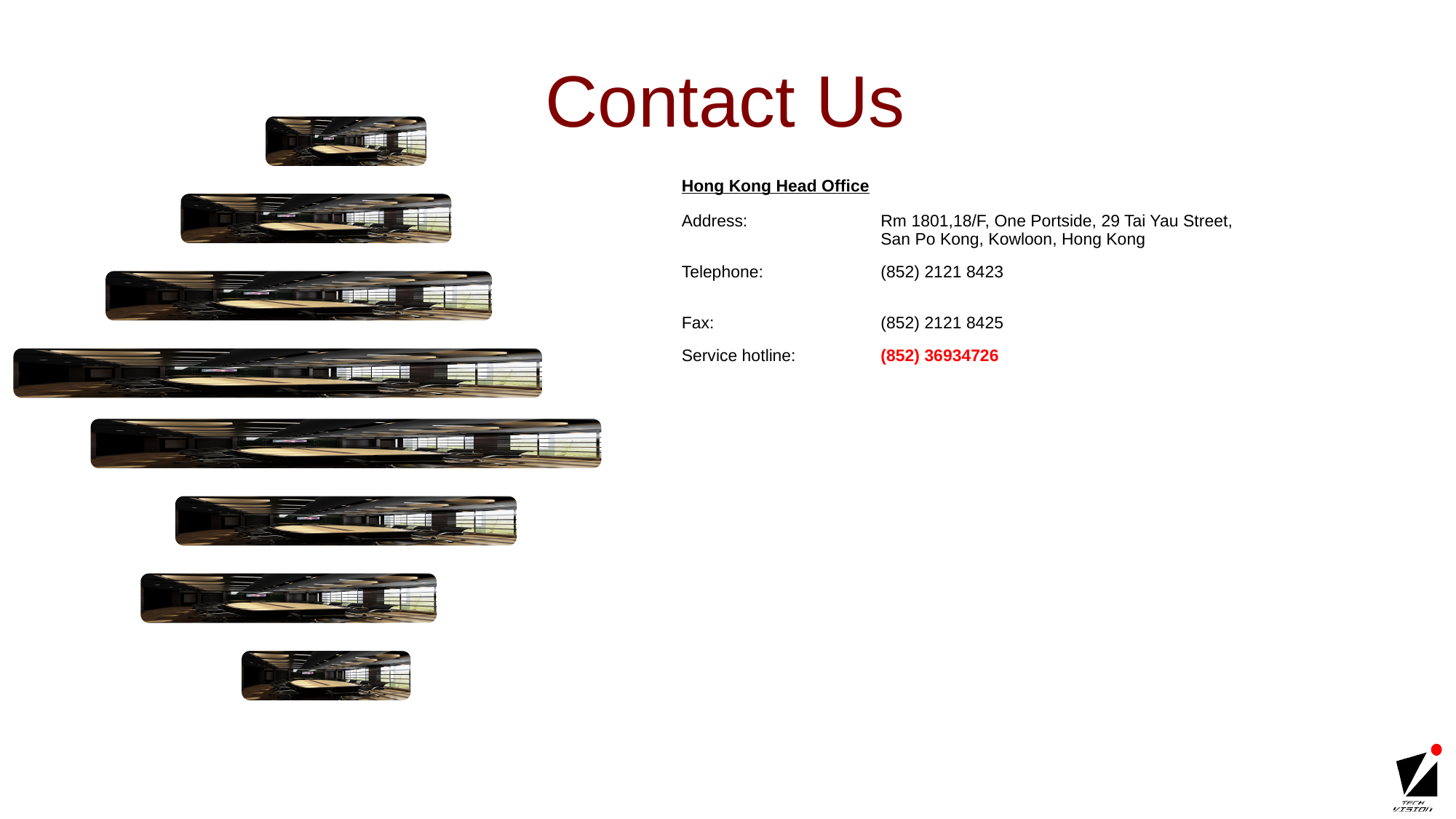

Contact Us

| Hong Kong Head Office |  |
| --- | --- |
| Address: | Rm 1801,18/F, One Portside, 29 Tai Yau Street, San Po Kong, Kowloon, Hong Kong |
| Telephone: | (852) 2121 8423 |
| Fax: | (852) 2121 8425 |
| Service hotline: | (852) 36934726 |
|  |  |
|  |  |
|  |  |
|  |  |
|  |  |
|  |  |
|  |  |
|  |  |
|  |  |
|  |  |